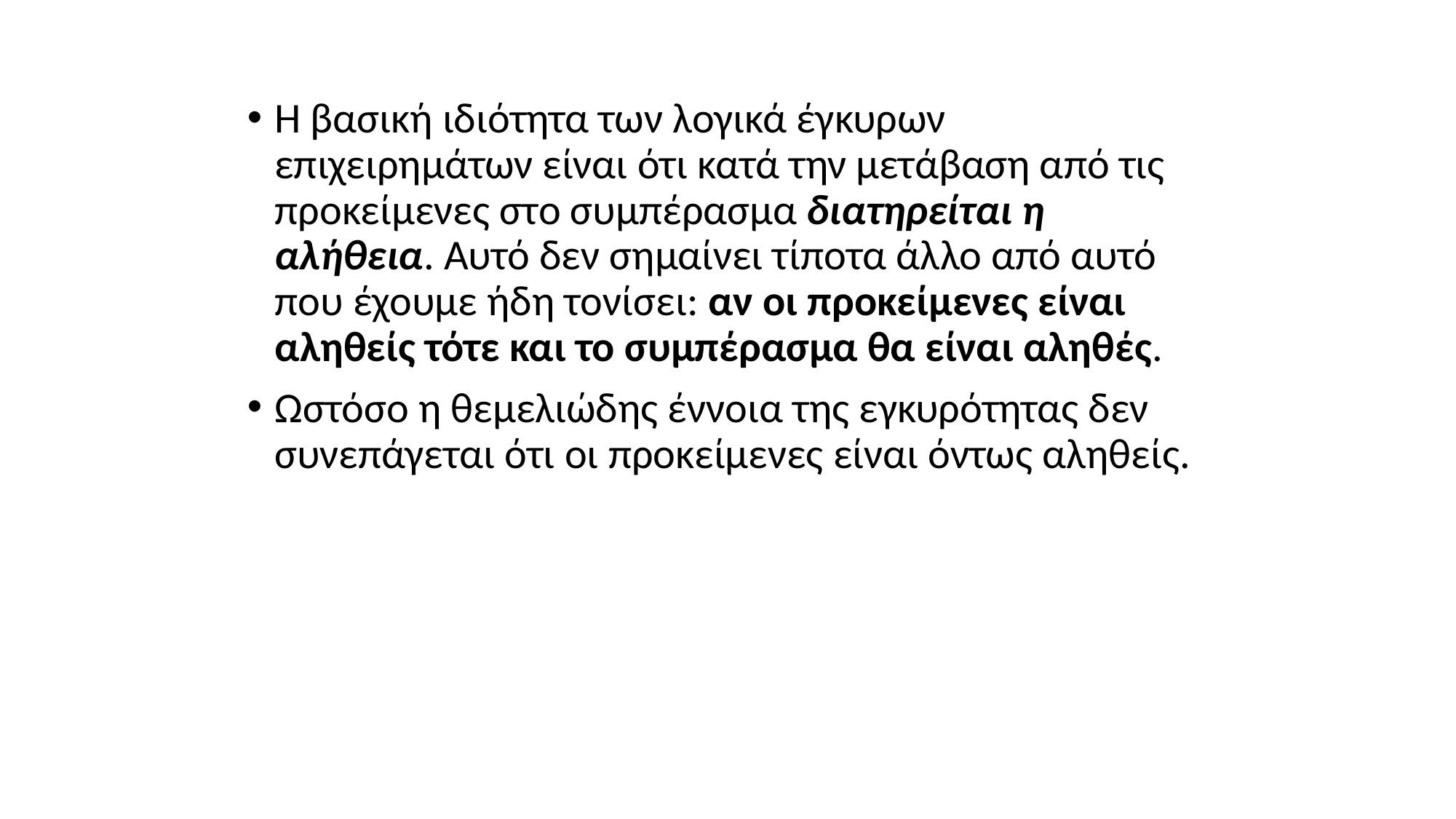

Η βασική ιδιότητα των λογικά έγκυρων επιχειρημάτων είναι ότι κατά την μετάβαση από τις προκείμενες στο συμπέρασμα διατηρείται η αλήθεια. Αυτό δεν σημαίνει τίποτα άλλο από αυτό που έχουμε ήδη τονίσει: αν οι προκείμενες είναι αληθείς τότε και το συμπέρασμα θα είναι αληθές.
Ωστόσο η θεμελιώδης έννοια της εγκυρότητας δεν συνεπάγεται ότι οι προκείμενες είναι όντως αληθείς.